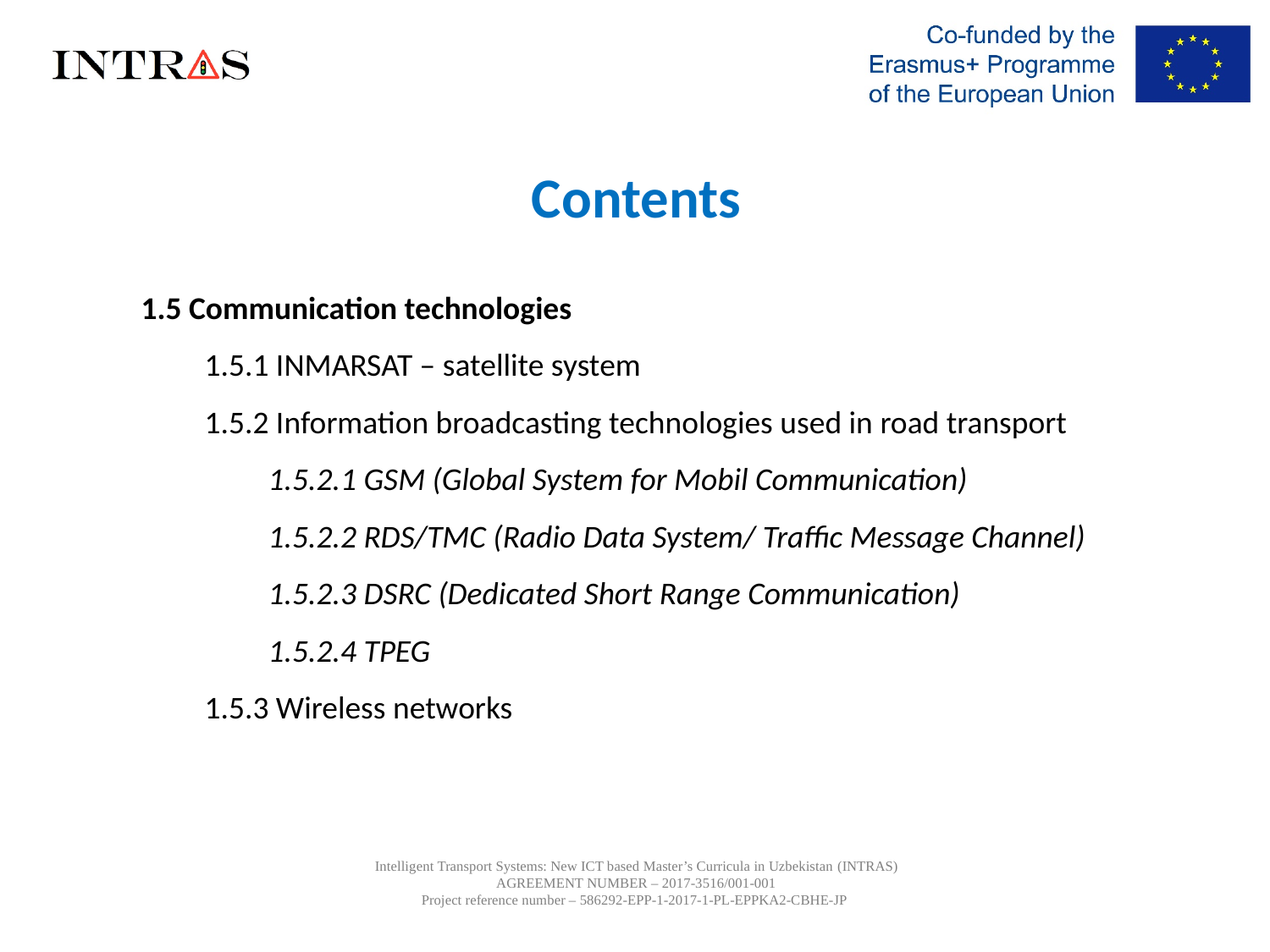

Contents
1.5 Communication technologies
1.5.1 INMARSAT – satellite system
1.5.2 Information broadcasting technologies used in road transport
1.5.2.1 GSM (Global System for Mobil Communication)
1.5.2.2 RDS/TMC (Radio Data System/ Traffic Message Channel)
1.5.2.3 DSRC (Dedicated Short Range Communication)
1.5.2.4 TPEG
1.5.3 Wireless networks

Intelligent Transport Systems: New ICT based Master’s Curricula in Uzbekistan (INTRAS)
AGREEMENT NUMBER – 2017-3516/001-001
Project reference number – 586292-EPP-1-2017-1-PL-EPPKA2-CBHE-JP